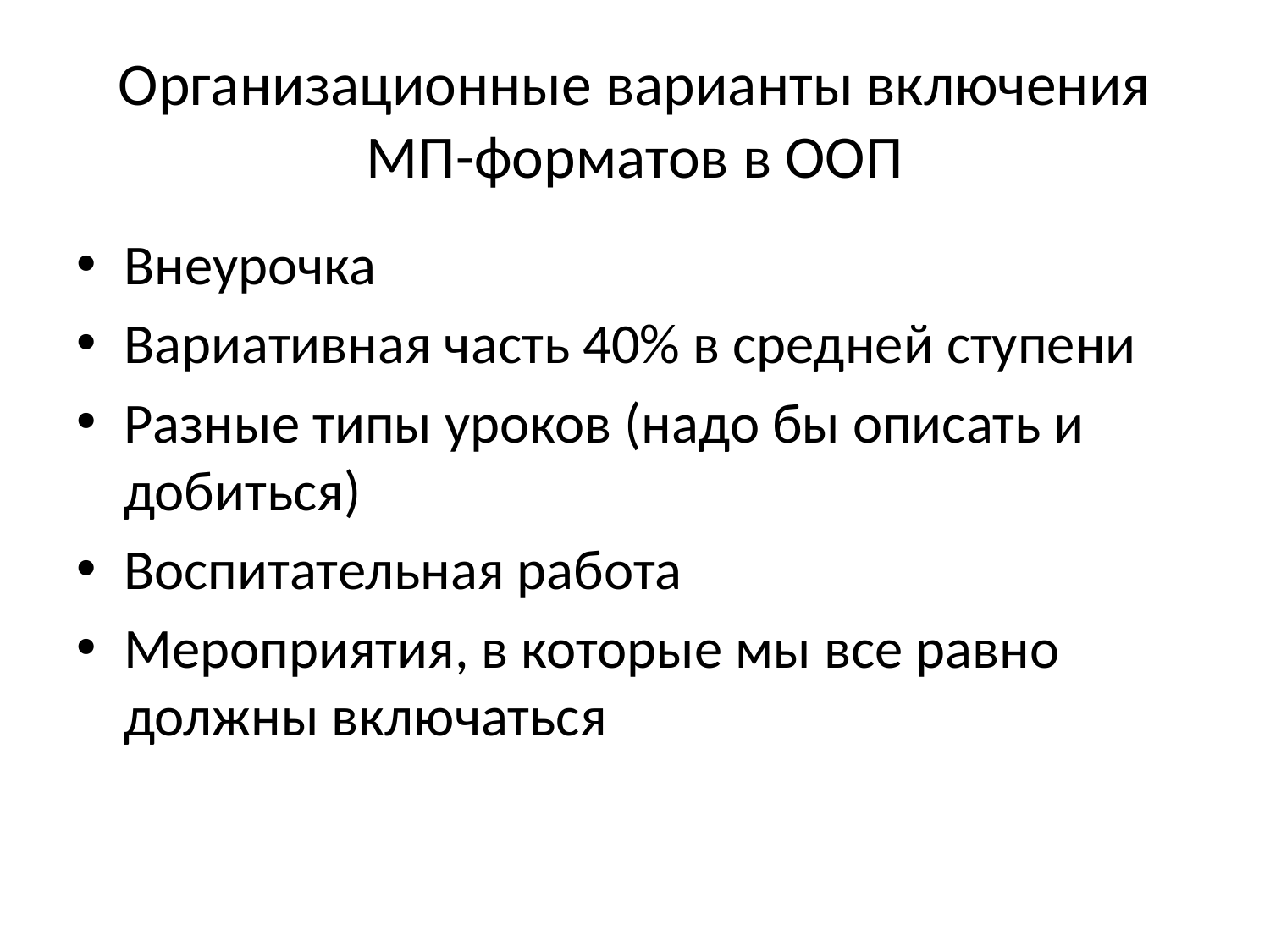

# Организационные варианты включения МП-форматов в ООП
Внеурочка
Вариативная часть 40% в средней ступени
Разные типы уроков (надо бы описать и добиться)
Воспитательная работа
Мероприятия, в которые мы все равно должны включаться